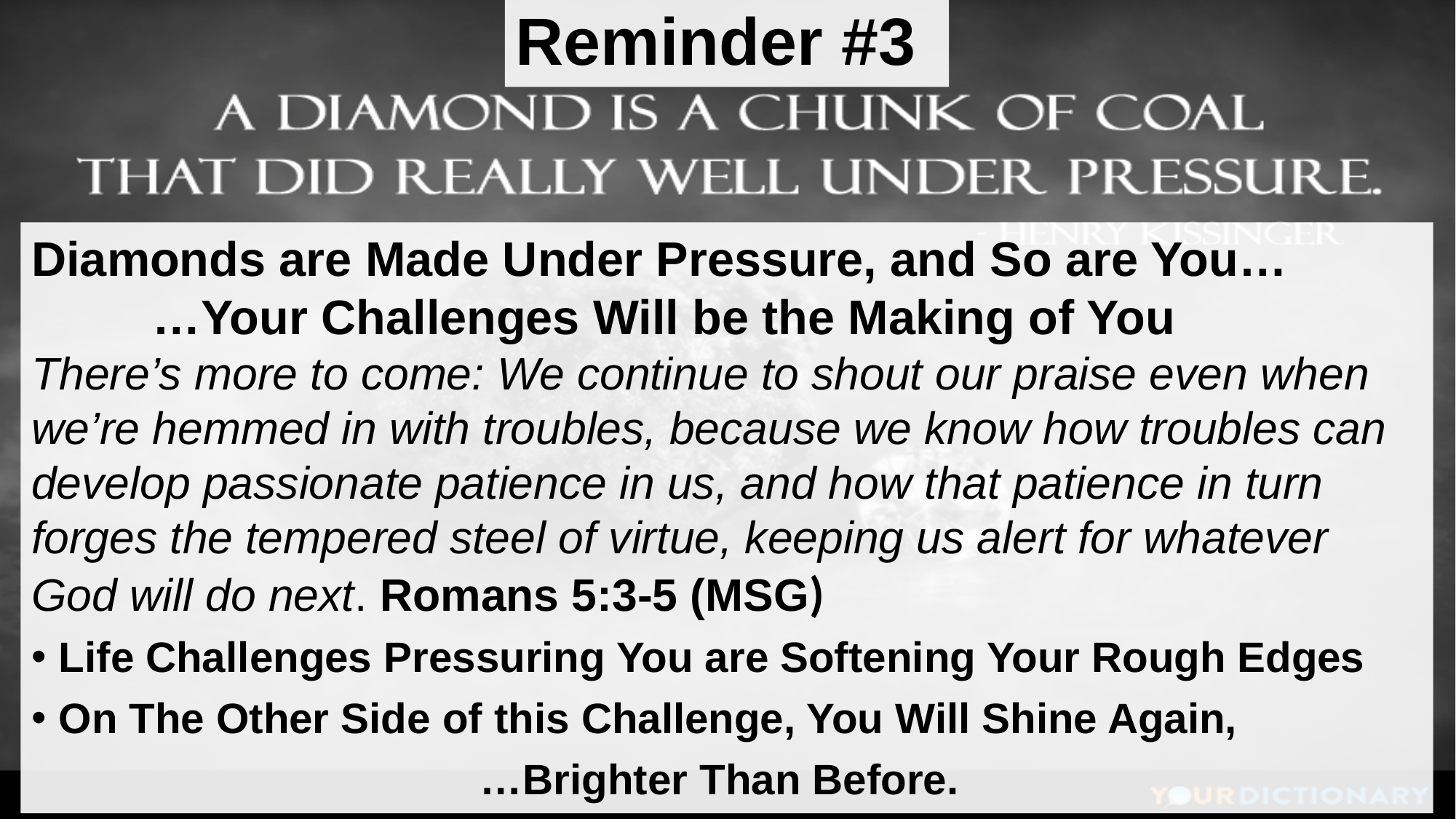

# Reminder #3
Diamonds are Made Under Pressure, and So are You…
         …Your Challenges Will be the Making of You
There’s more to come: We continue to shout our praise even when we’re hemmed in with troubles, because we know how troubles can develop passionate patience in us, and how that patience in turn forges the tempered steel of virtue, keeping us alert for whatever God will do next. Romans 5:3-5 (MSG)
Life Challenges Pressuring You are Softening Your Rough Edges
On The Other Side of this Challenge, You Will Shine Again,
                                      …Brighter Than Before.